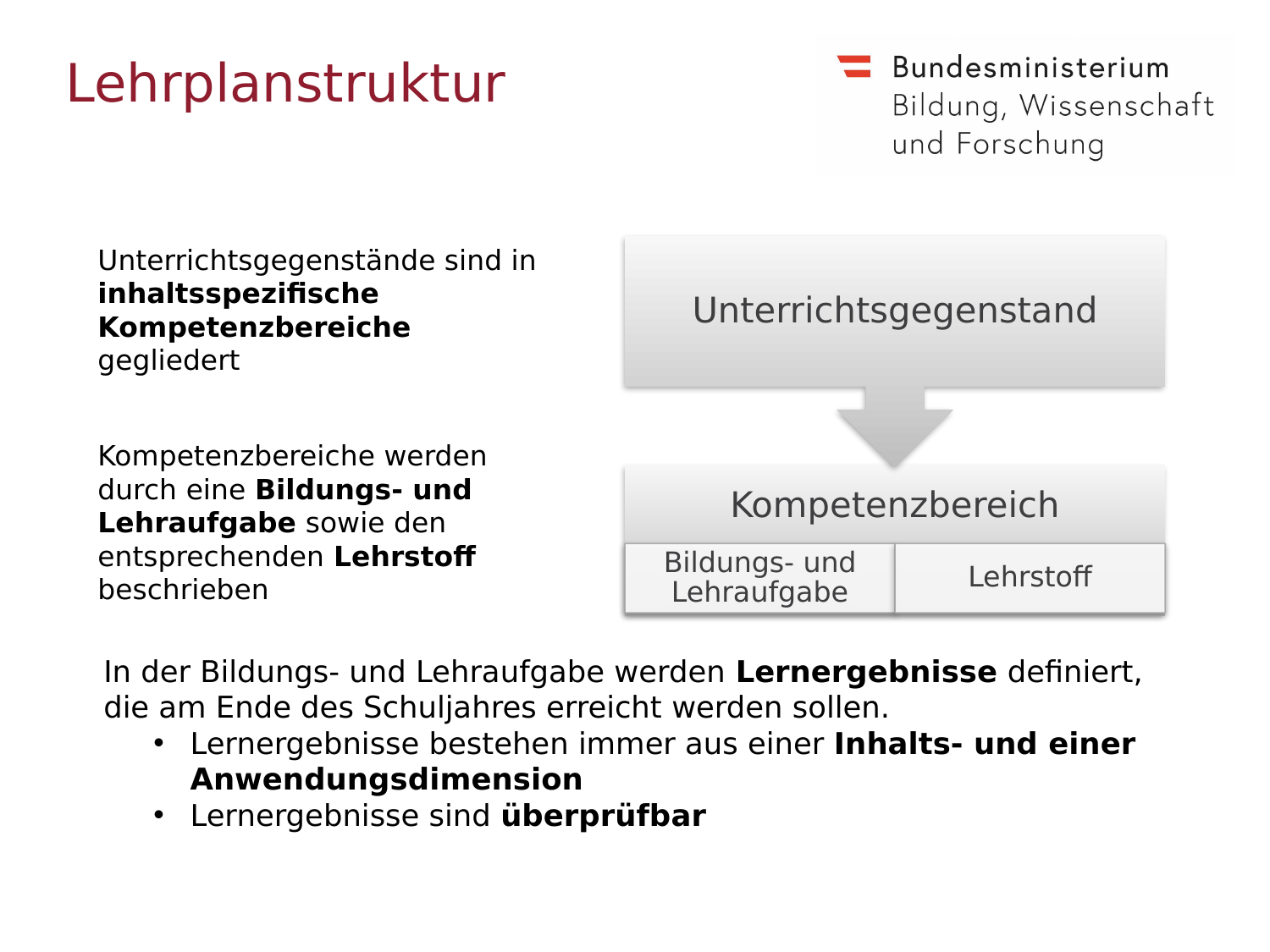

# Lehrplanstruktur
Unterrichtsgegenstände sind in inhaltsspezifische Kompetenzbereiche gegliedert

Kompetenzbereiche werden durch eine Bildungs- und Lehraufgabe sowie den entsprechenden Lehrstoff beschrieben

Kompetenzbereich
Bildungs- und Lehraufgabe
Lehrstoff
Unterrichtsgegenstand
In der Bildungs- und Lehraufgabe werden Lernergebnisse definiert, die am Ende des Schuljahres erreicht werden sollen.
Lernergebnisse bestehen immer aus einer Inhalts- und einer Anwendungsdimension
Lernergebnisse sind überprüfbar